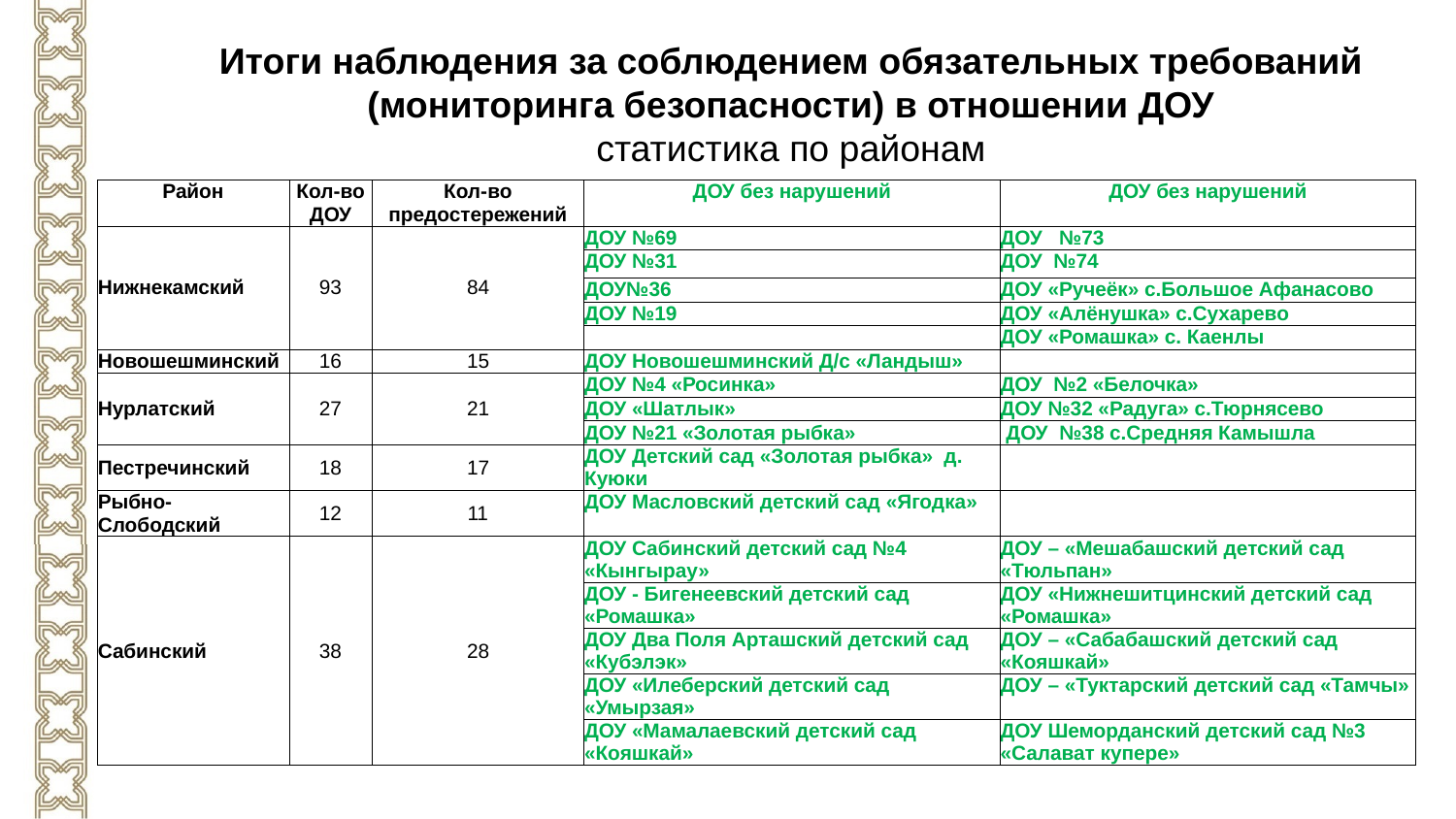

Итоги наблюдения за соблюдением обязательных требований (мониторинга безопасности) в отношении ДОУ
статистика по районам
| Район | Кол-во ДОУ | Кол-во предостережений | ДОУ без нарушений | ДОУ без нарушений |
| --- | --- | --- | --- | --- |
| Нижнекамский | 93 | 84 | ДОУ №69 | ДОУ №73 |
|  |  |  | ДОУ №31 | ДОУ №74 |
|  |  |  | ДОУ№36 | ДОУ «Ручеёк» с.Большое Афанасово |
|  |  |  | ДОУ №19 | ДОУ «Алёнушка» с.Сухарево |
|  |  |  |  | ДОУ «Ромашка» с. Каенлы |
| Новошешминский | 16 | 15 | ДОУ Новошешминский Д/с «Ландыш» |  |
| Нурлатский | 27 | 21 | ДОУ №4 «Росинка» | ДОУ №2 «Белочка» |
|  |  |  | ДОУ «Шатлык» | ДОУ №32 «Радуга» с.Тюрнясево |
|  |  |  | ДОУ №21 «Золотая рыбка» | ДОУ №38 с.Средняя Камышла |
| Пестречинский | 18 | 17 | ДОУ Детский сад «Золотая рыбка» д. Куюки |  |
| Рыбно-Cлободский | 12 | 11 | ДОУ Масловский детский сад «Ягодка» |  |
| Сабинский | 38 | 28 | ДОУ Сабинский детский сад №4 «Кынгырау» | ДОУ – «Мешабашский детский сад «Тюльпан» |
|  |  |  | ДОУ - Бигенеевский детский сад «Ромашка» | ДОУ «Нижнешитцинский детский сад «Ромашка» |
|  |  |  | ДОУ Два Поля Арташский детский сад «Кубэлэк» | ДОУ – «Сабабашский детский сад «Кояшкай» |
|  |  |  | ДОУ «Илеберский детский сад «Умырзая» | ДОУ – «Туктарский детский сад «Тамчы» |
|  |  |  | ДОУ «Мамалаевский детский сад «Кояшкай» | ДОУ Шеморданский детский сад №3 «Салават купере» |